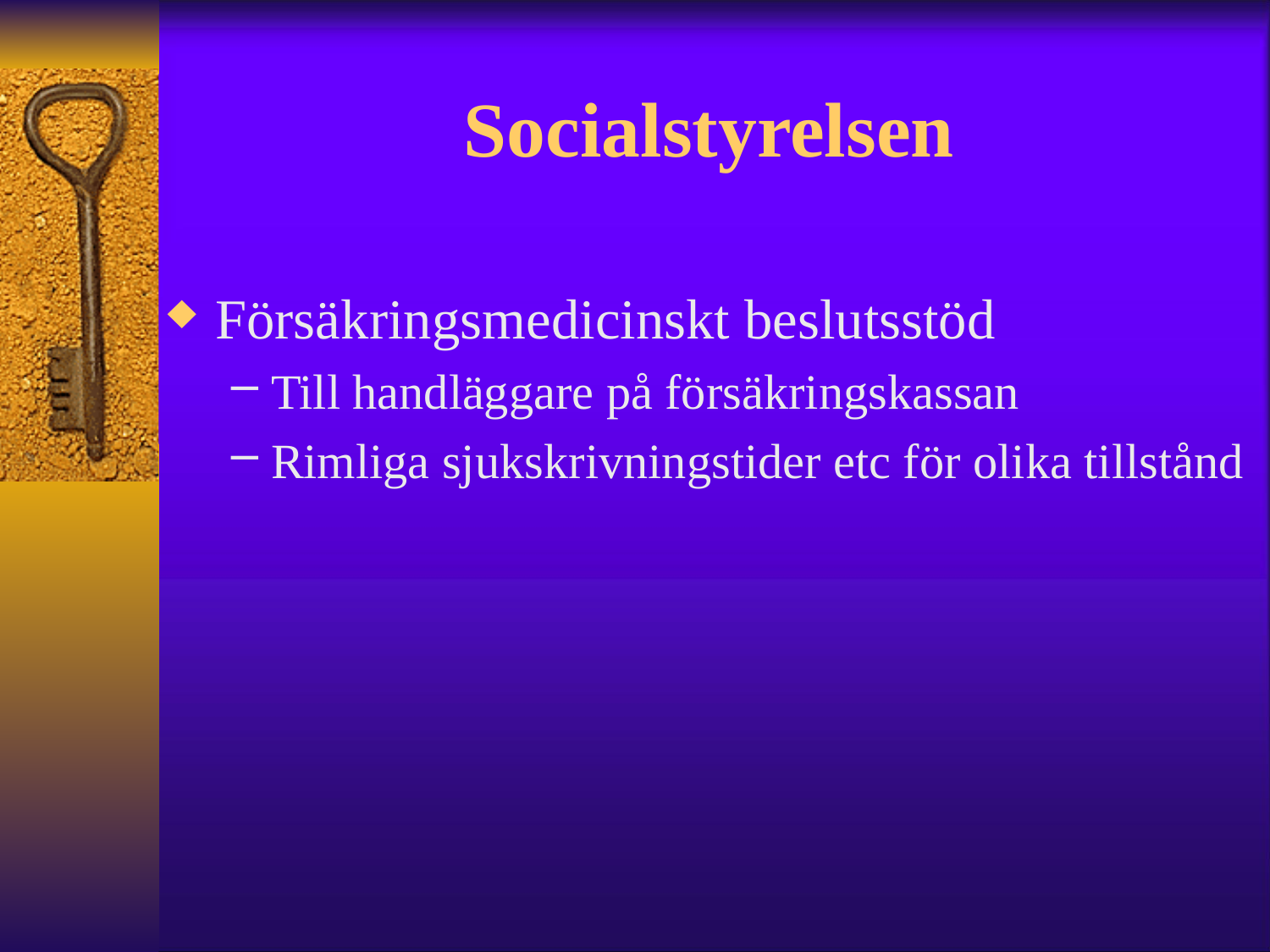

# Socialstyrelsen
Försäkringsmedicinskt beslutsstöd
Till handläggare på försäkringskassan
Rimliga sjukskrivningstider etc för olika tillstånd